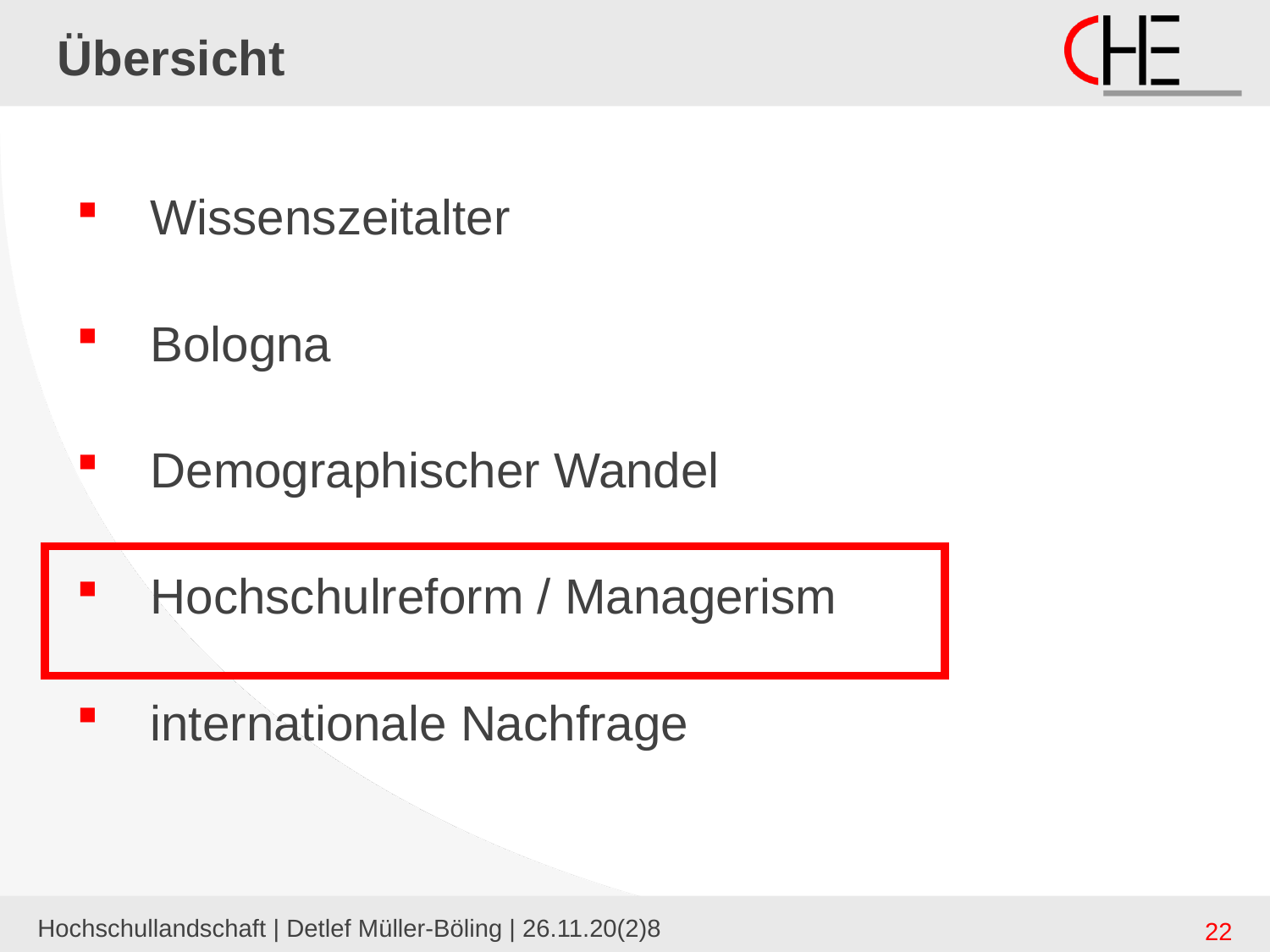

# Übersicht
Wissenszeitalter

Bologna

Demographischer Wandel

Hochschulreform / Managerism

internationale Nachfrage

Hochschullandschaft | Detlef Müller-Böling | 26.11.20(2)8
22